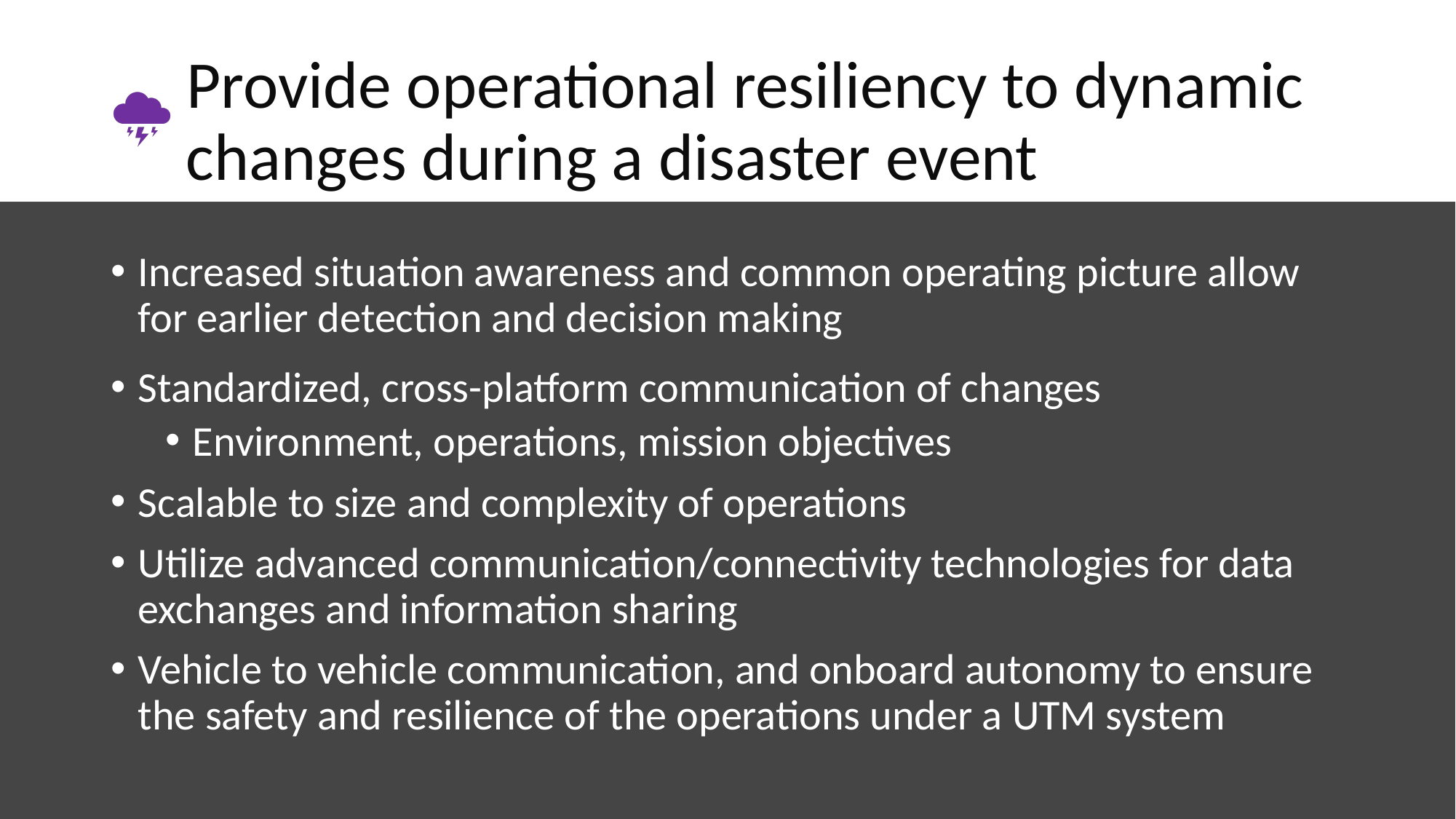

# Provide operational resiliency to dynamic changes during a disaster event

Increased situation awareness and common operating picture allow for earlier detection and decision making
Standardized, cross-platform communication of changes
Environment, operations, mission objectives
Scalable to size and complexity of operations
Utilize advanced communication/connectivity technologies for data exchanges and information sharing
Vehicle to vehicle communication, and onboard autonomy to ensure the safety and resilience of the operations under a UTM system